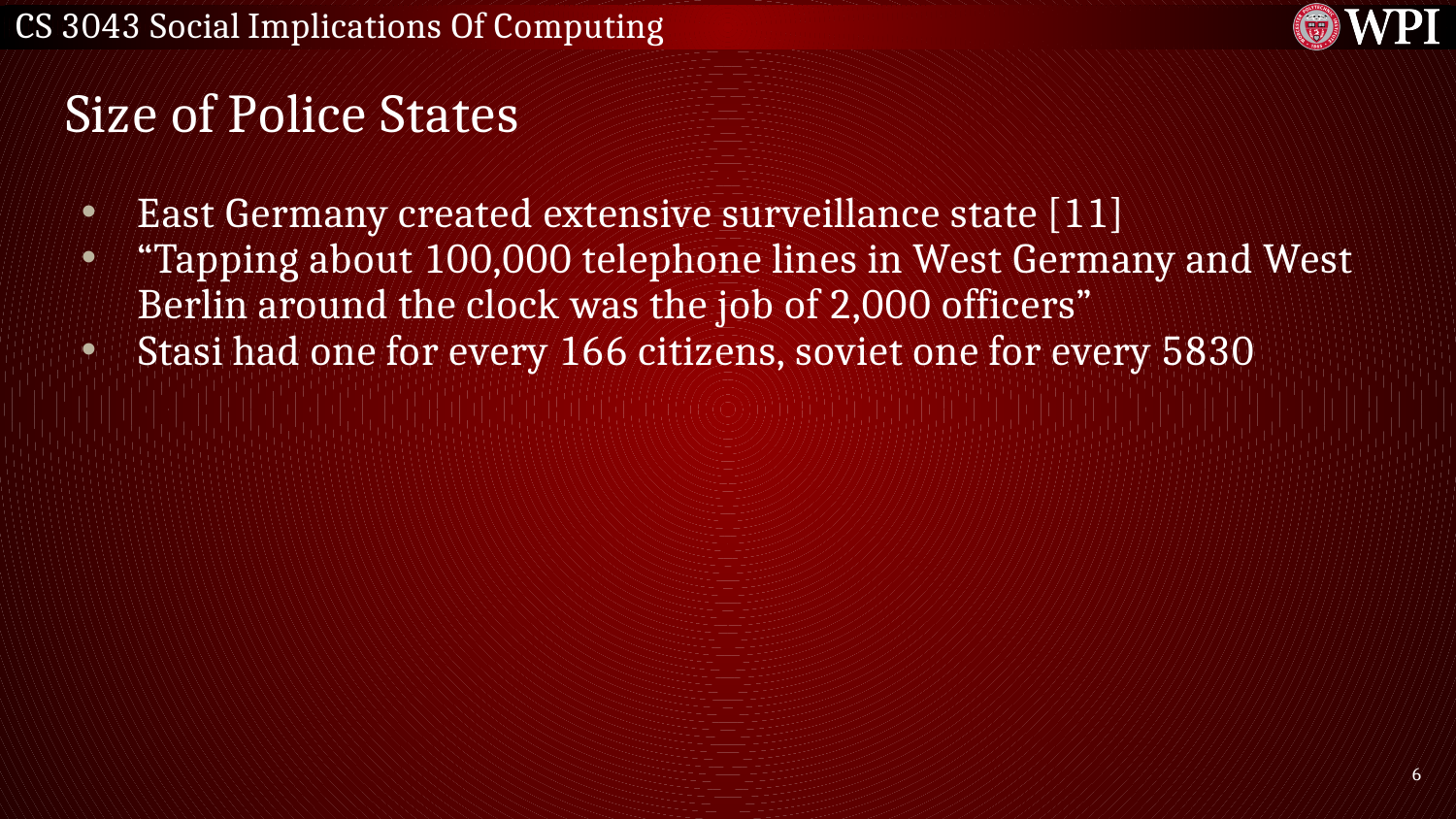

# Size of Police States
East Germany created extensive surveillance state [11]
“Tapping about 100,000 telephone lines in West Germany and West Berlin around the clock was the job of 2,000 officers”
Stasi had one for every 166 citizens, soviet one for every 5830
6